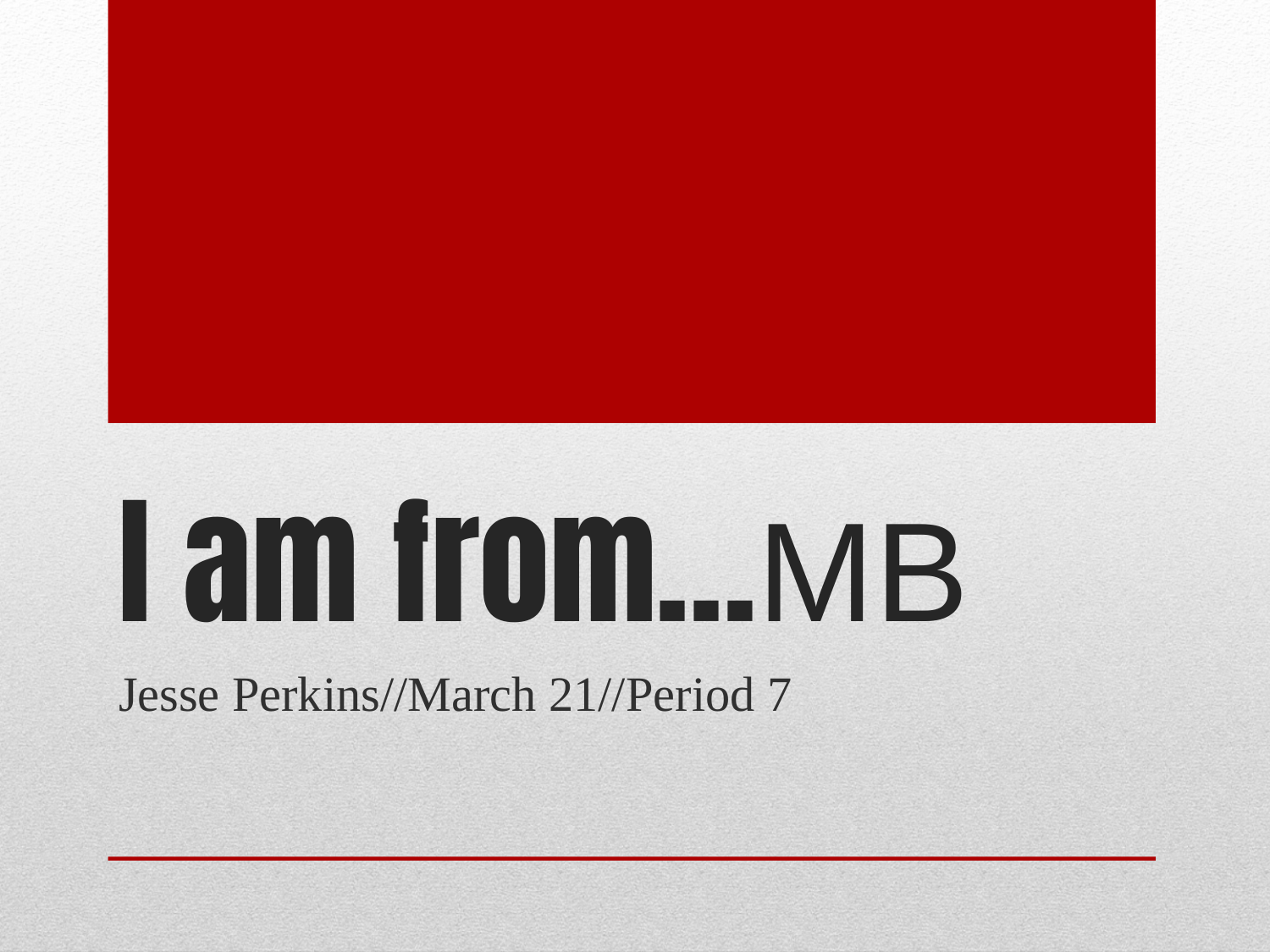

# I am from…MB
Jesse Perkins//March 21//Period 7